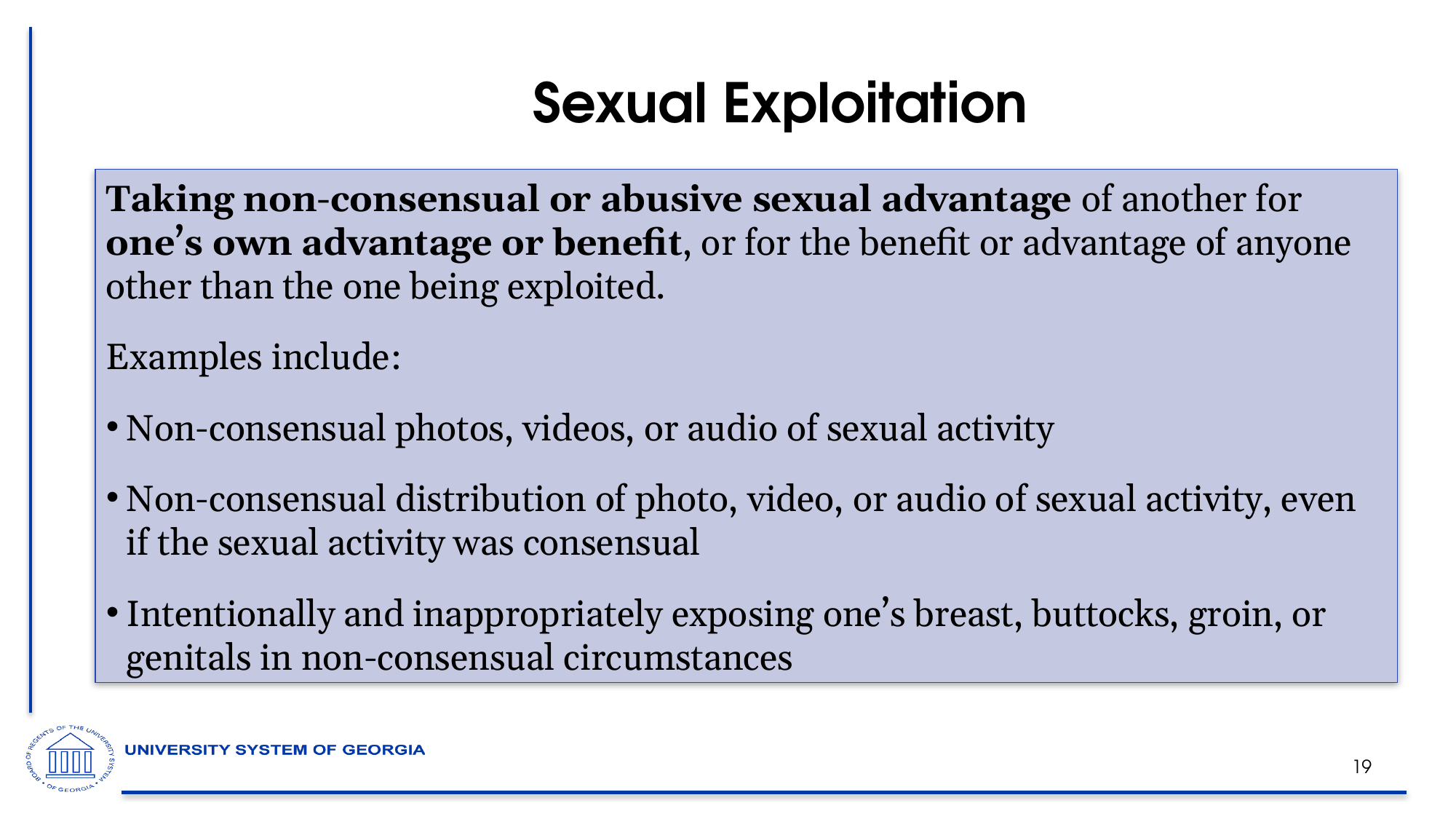

# Sexual Exploitation
Taking non-consensual or abusive sexual advantage of another for one’s own advantage or benefit, or for the benefit or advantage of anyone other than the one being exploited.
Examples include:
Non-consensual photos, videos, or audio of sexual activity
Non-consensual distribution of photo, video, or audio of sexual activity, even if the sexual activity was consensual
Intentionally and inappropriately exposing one’s breast, buttocks, groin, or genitals in non-consensual circumstances
19